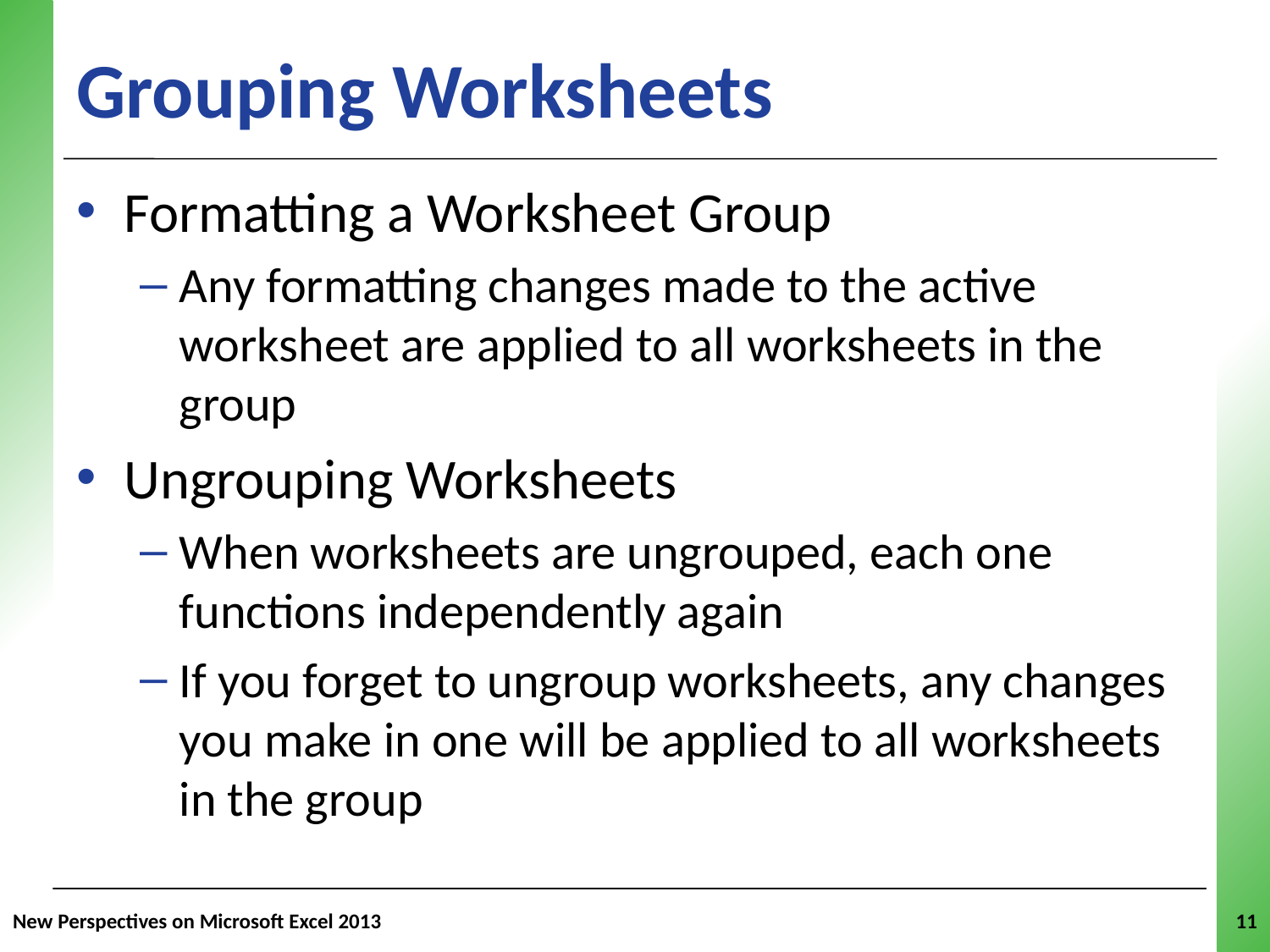

# Grouping Worksheets
Formatting a Worksheet Group
Any formatting changes made to the active worksheet are applied to all worksheets in the group
Ungrouping Worksheets
When worksheets are ungrouped, each one functions independently again
If you forget to ungroup worksheets, any changes you make in one will be applied to all worksheets in the group
New Perspectives on Microsoft Excel 2013
11